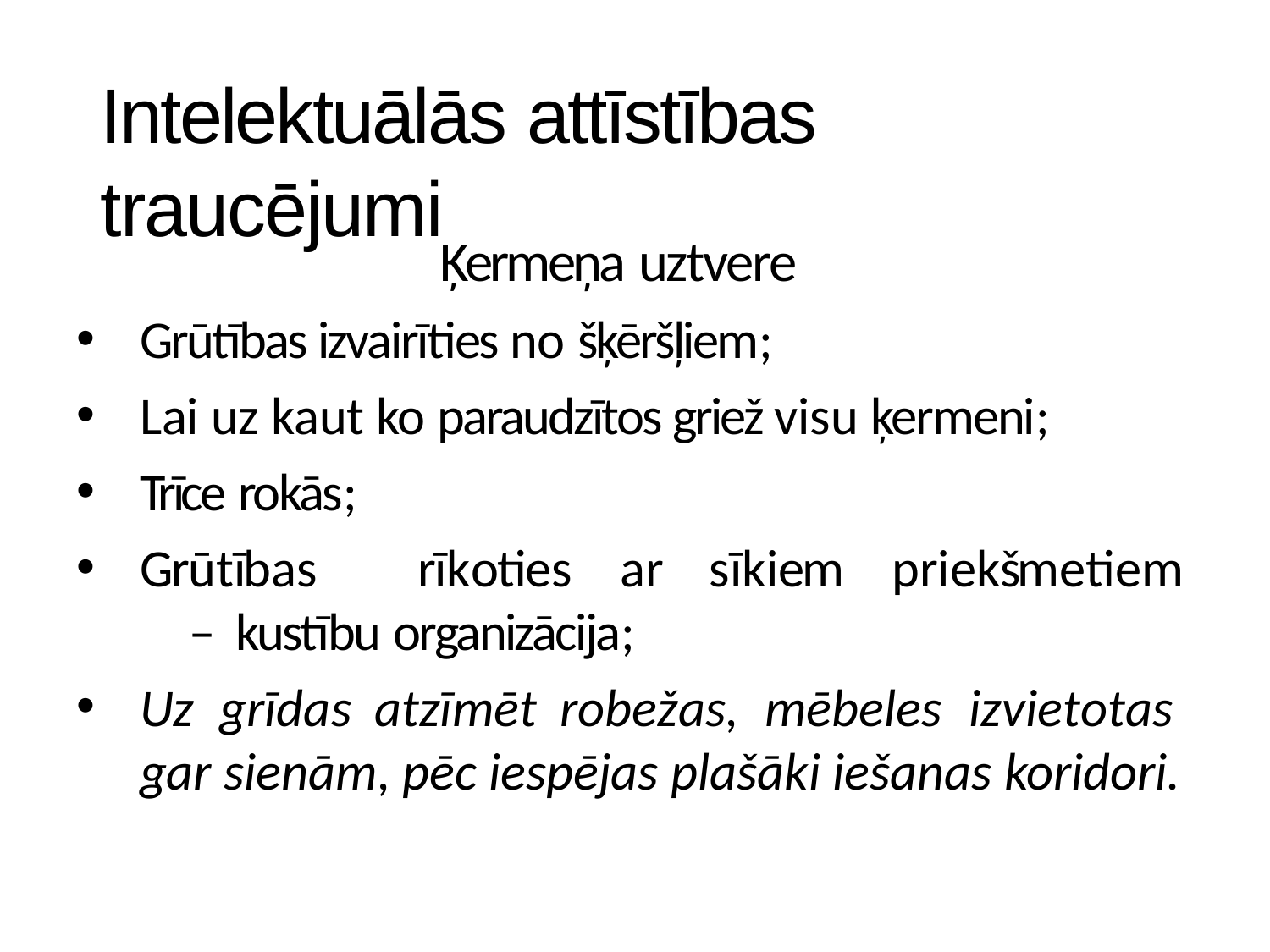

# Intelektuālās attīstības traucējumi
Ķermeņa uztvere
Grūtības izvairīties no šķēršļiem;
Lai uz kaut ko paraudzītos griež visu ķermeni;
Trīce rokās;
Grūtības	rīkoties	ar	sīkiem	priekšmetiem	–  kustību organizācija;
Uz	grīdas	atzīmēt	robežas, 	mēbeles 	izvietotas	gar sienām, pēc iespējas plašāki iešanas koridori.